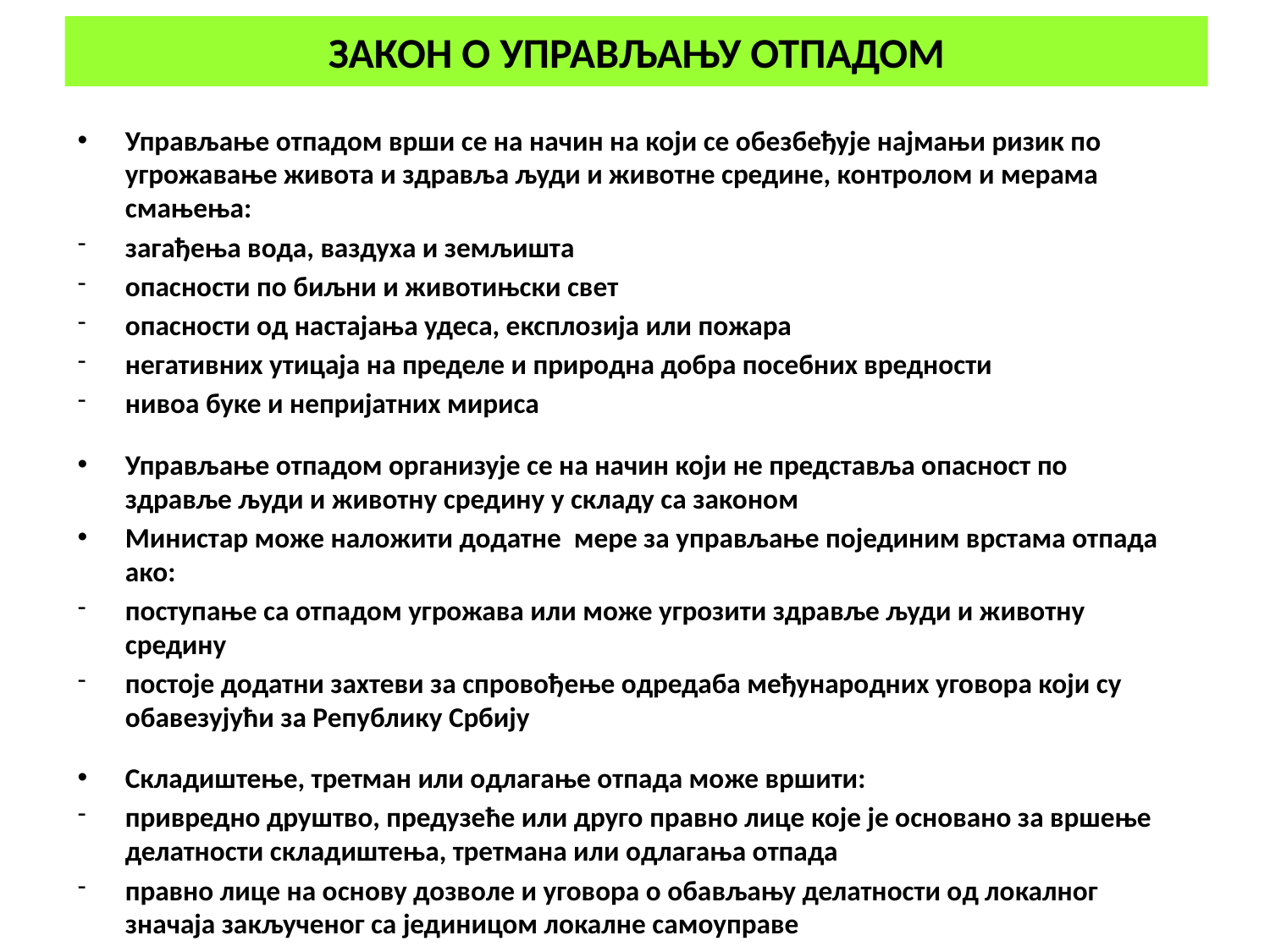

# ЗАКОН О УПРАВЉАЊУ ОТПАДОМ
Управљање отпадом врши се на начин на који се обезбеђује најмањи ризик по угрожавање живота и здравља људи и животне средине, контролом и мерама смањења:
загађења вода, ваздуха и земљишта
опасности по биљни и животињски свет
опасности од настајања удеса, експлозија или пожара
негативних утицаја на пределе и природна добра посебних вредности
нивоа буке и непријатних мириса

Управљање отпадом организује се на начин који не представља опасност по здравље људи и животну средину у складу са законом
Министар може наложити додатне  мере за управљање појединим врстама отпада ако:
поступање са отпадом угрожава или може угрозити здравље људи и животну средину
постоје додатни захтеви за спровођење одредаба међународних уговора који су обавезујући за Републику Србију

Складиштење, третман или одлагање отпада може вршити:
привредно друштво, предузеће или друго правно лице које је основано за вршење делатности складиштења, третмана или одлагања отпада
правно лице на основу дозволе и уговора о обављању делатности од локалног значаја закљученог са јединицом локалне самоуправе